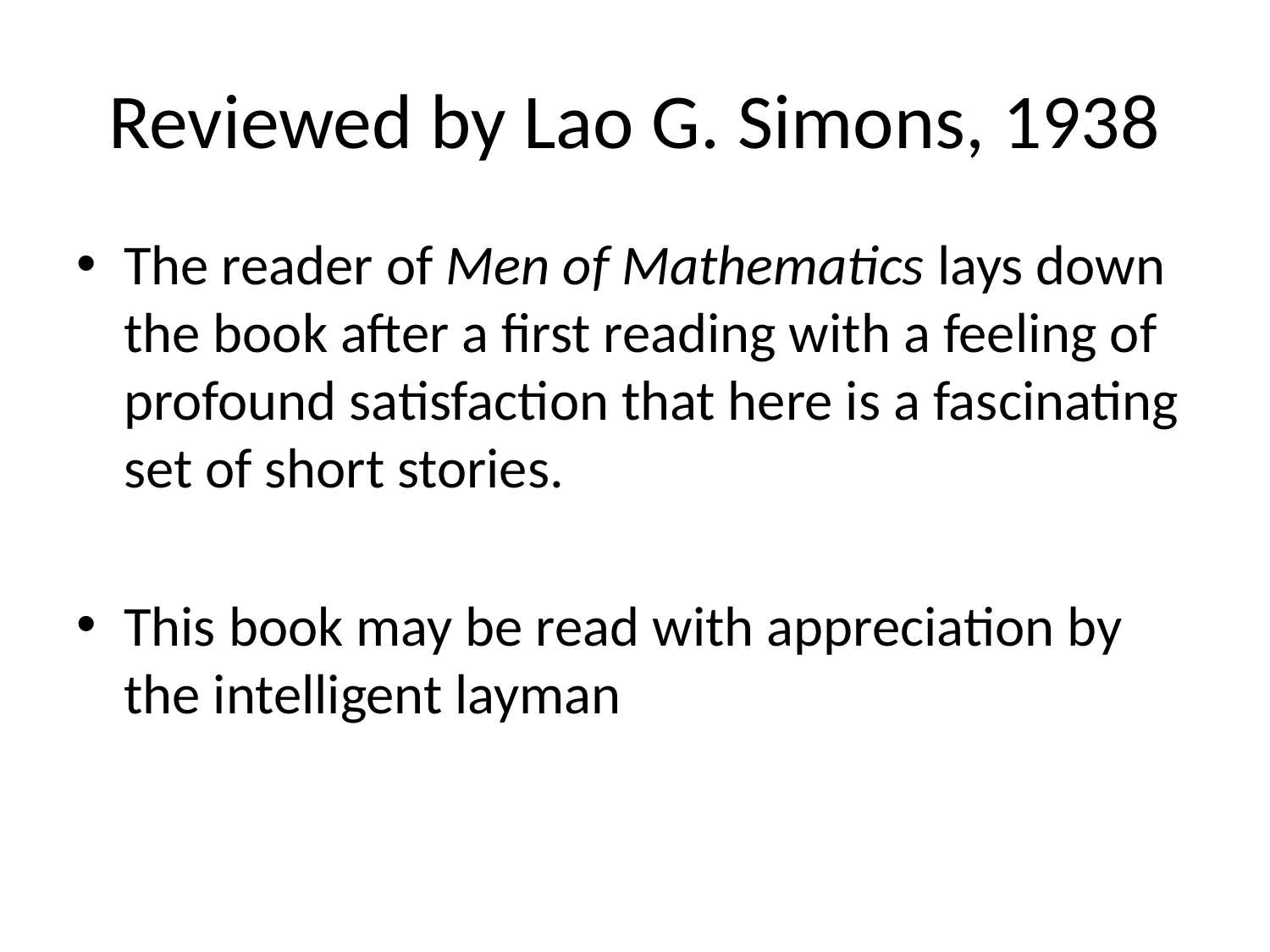

# Reviewed by Lao G. Simons, 1938
The reader of Men of Mathematics lays down the book after a first reading with a feeling of profound satisfaction that here is a fascinating set of short stories.

This book may be read with appreciation by the intelligent layman